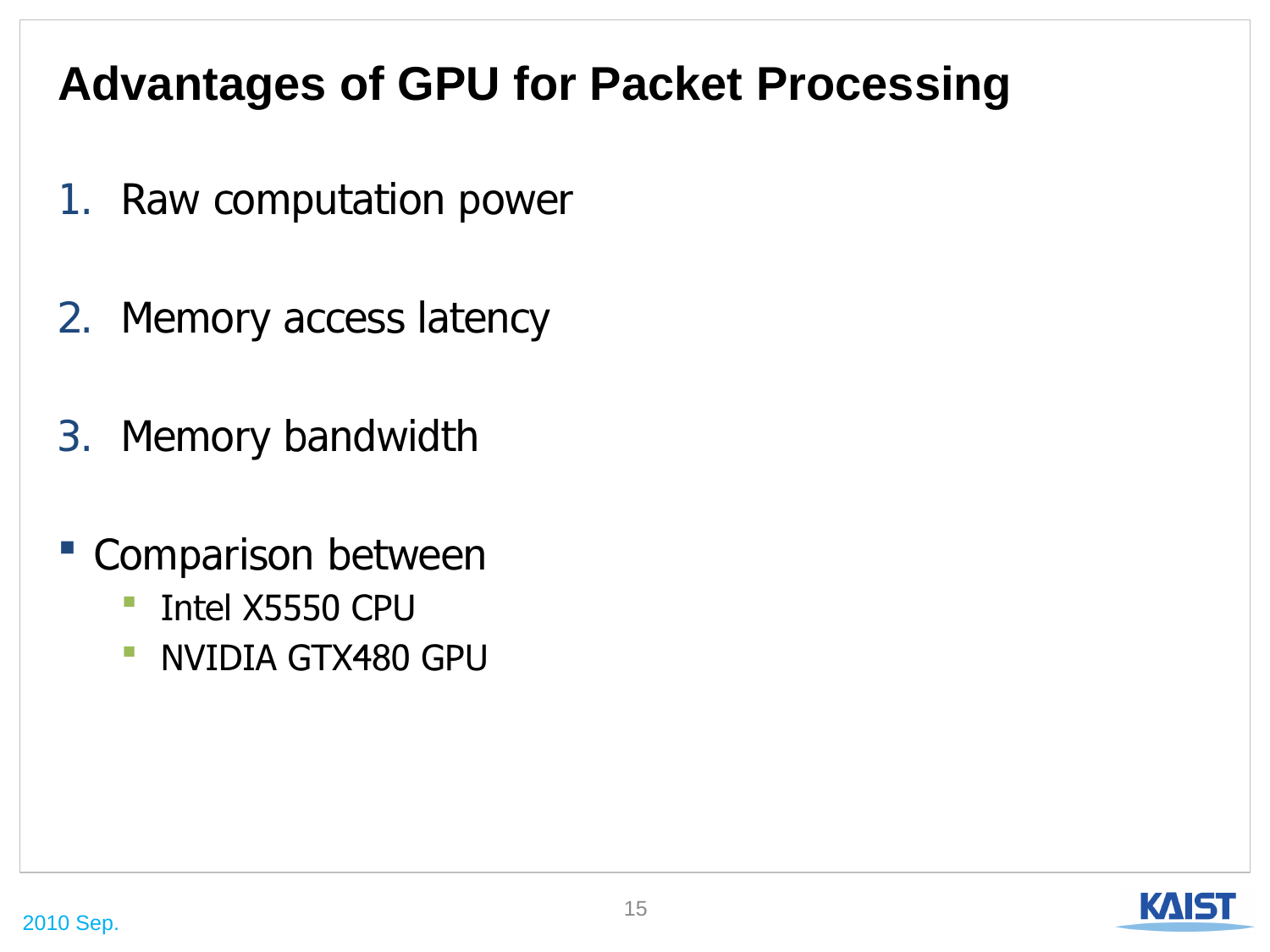

# Advantages of GPU for Packet Processing
Raw computation power

Memory access latency

Memory bandwidth

Comparison between
Intel X5550 CPU
NVIDIA GTX480 GPU

15